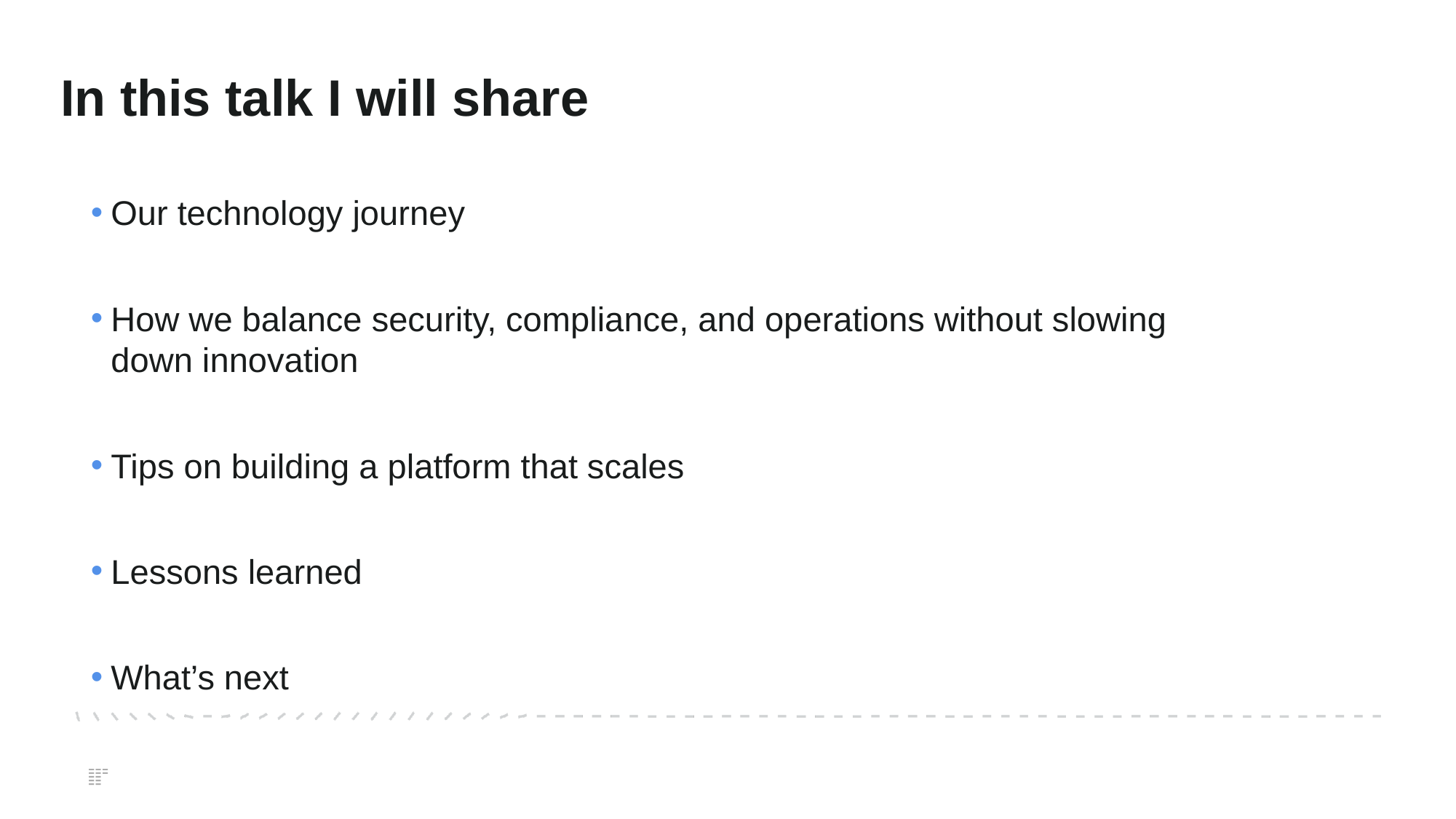

In this talk I will share

Our technology journey

How we balance security, compliance, and operations without slowing down innovation

Tips on building a platform that scales

Lessons learned

What’s next